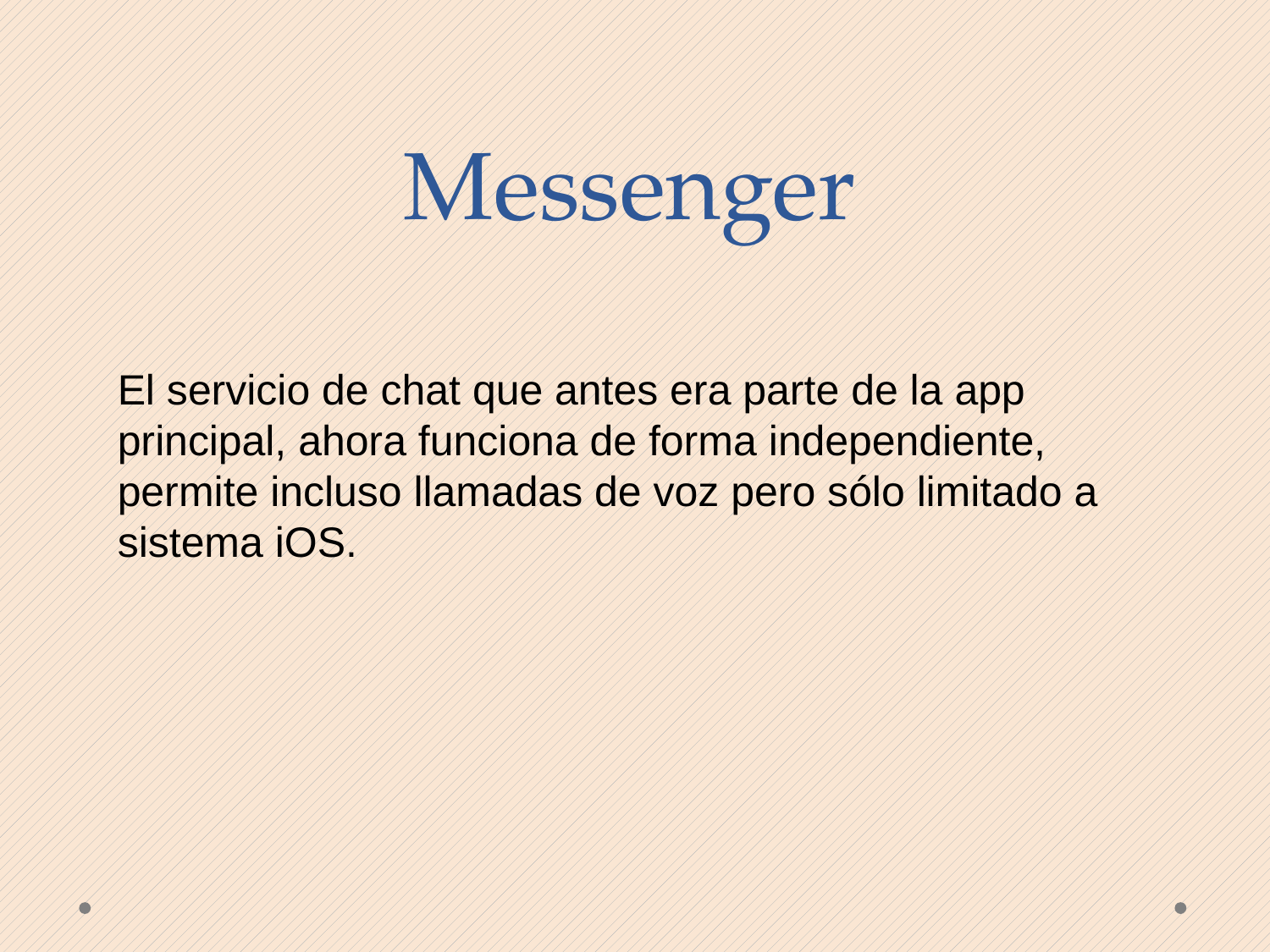

# Messenger
El servicio de chat que antes era parte de la app principal, ahora funciona de forma independiente, permite incluso llamadas de voz pero sólo limitado a sistema iOS.